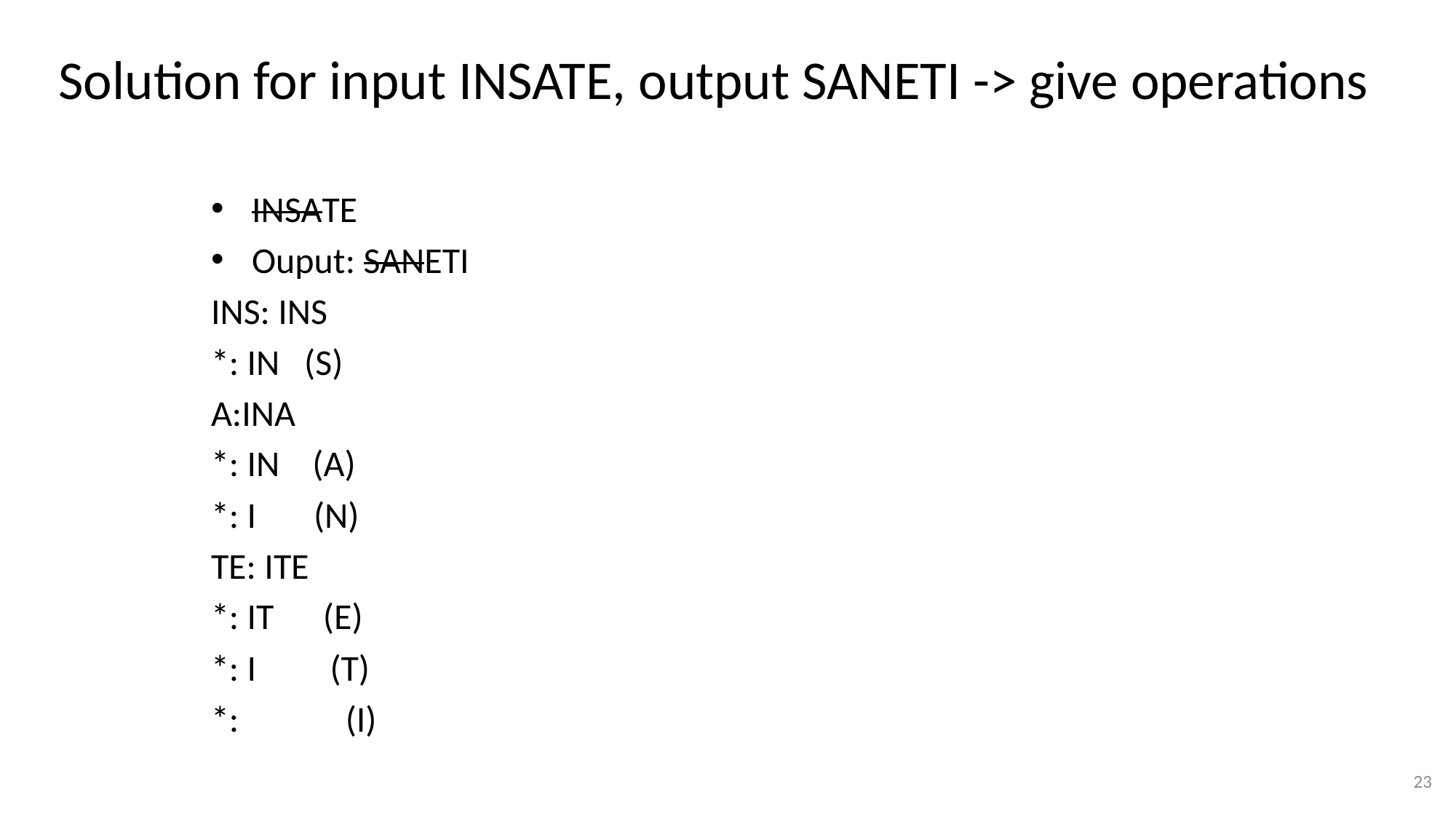

# Solution for input INSATE, output SANETI -> give operations
INSATE
Ouput: SANETI
INS: INS
*: IN   (S)
A:INA
*: IN    (A)
*: I       (N)
TE: ITE
*: IT      (E)
*: I         (T)
*:             (I)

23